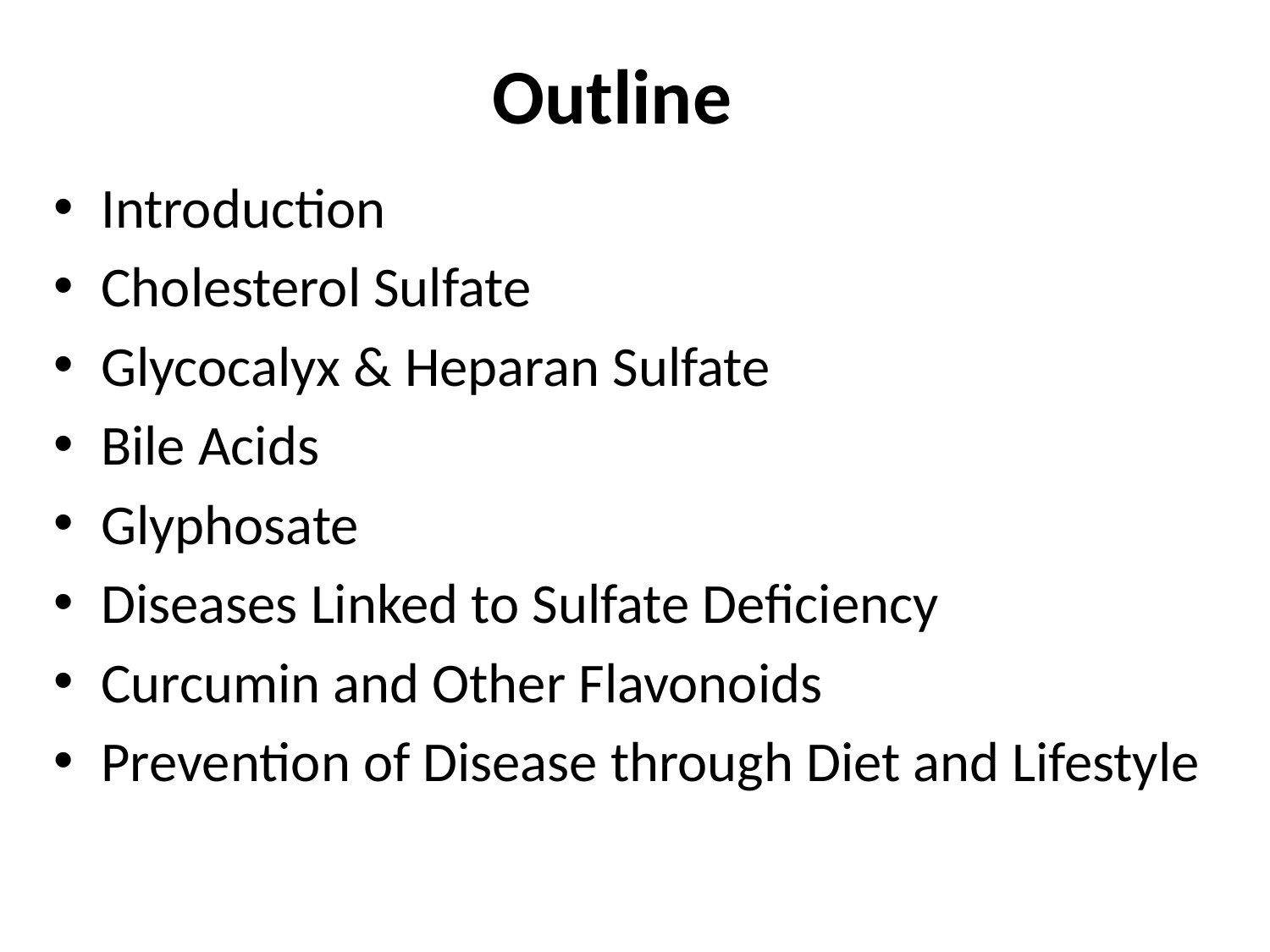

# Outline
Introduction
Cholesterol Sulfate
Glycocalyx & Heparan Sulfate
Bile Acids
Glyphosate
Diseases Linked to Sulfate Deficiency
Curcumin and Other Flavonoids
Prevention of Disease through Diet and Lifestyle